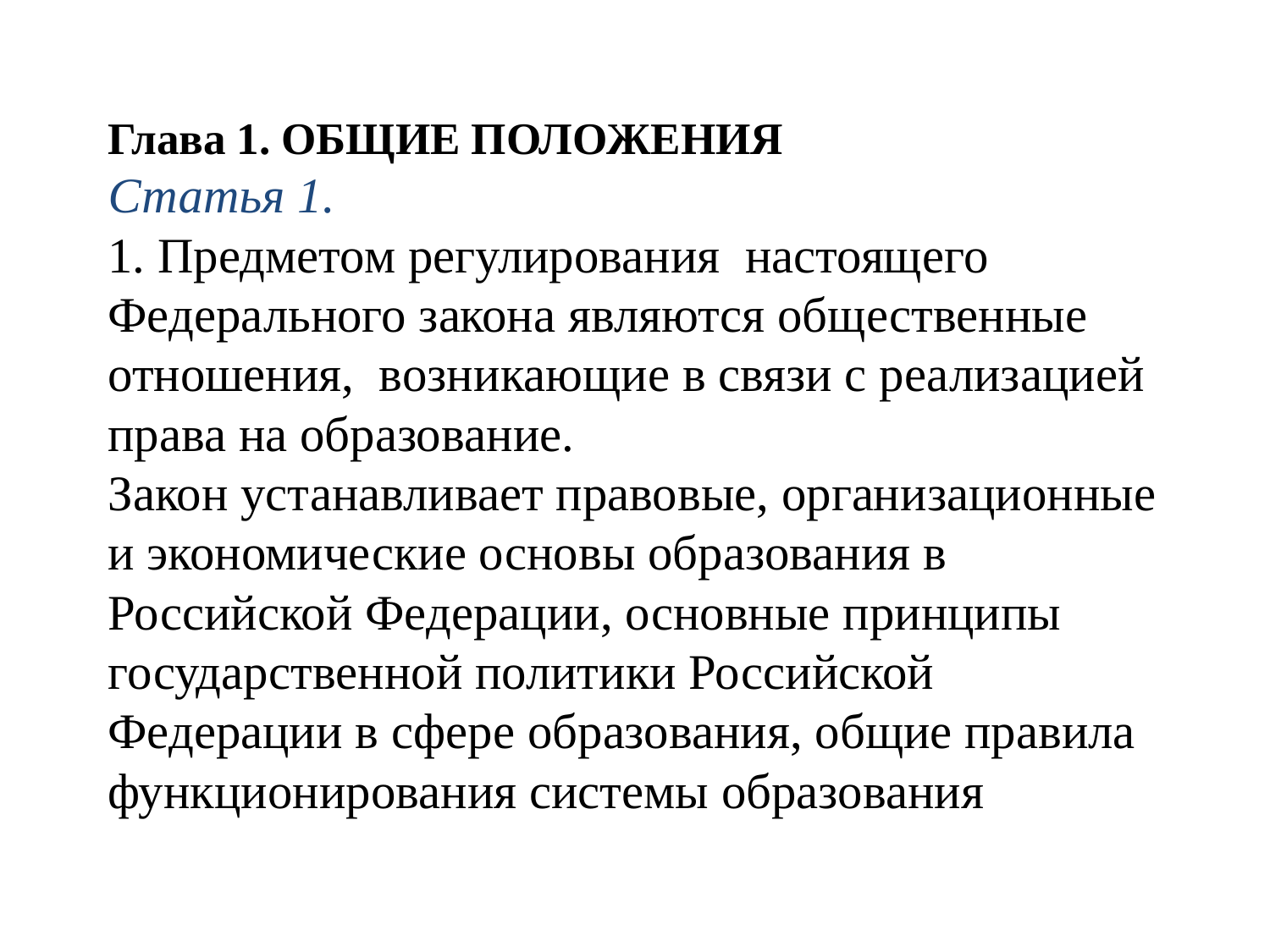

# Глава 1. ОБЩИЕ ПОЛОЖЕНИЯ Статья 1. 1. Предметом регулирования  настоящего Федерального закона являются общественные отношения,  возникающие в связи с реализацией права на образование. Закон устанавливает правовые, организационные и экономические основы образования в Российской Федерации, основные принципы государственной политики Российской Федерации в сфере образования, общие правила функционирования системы образования